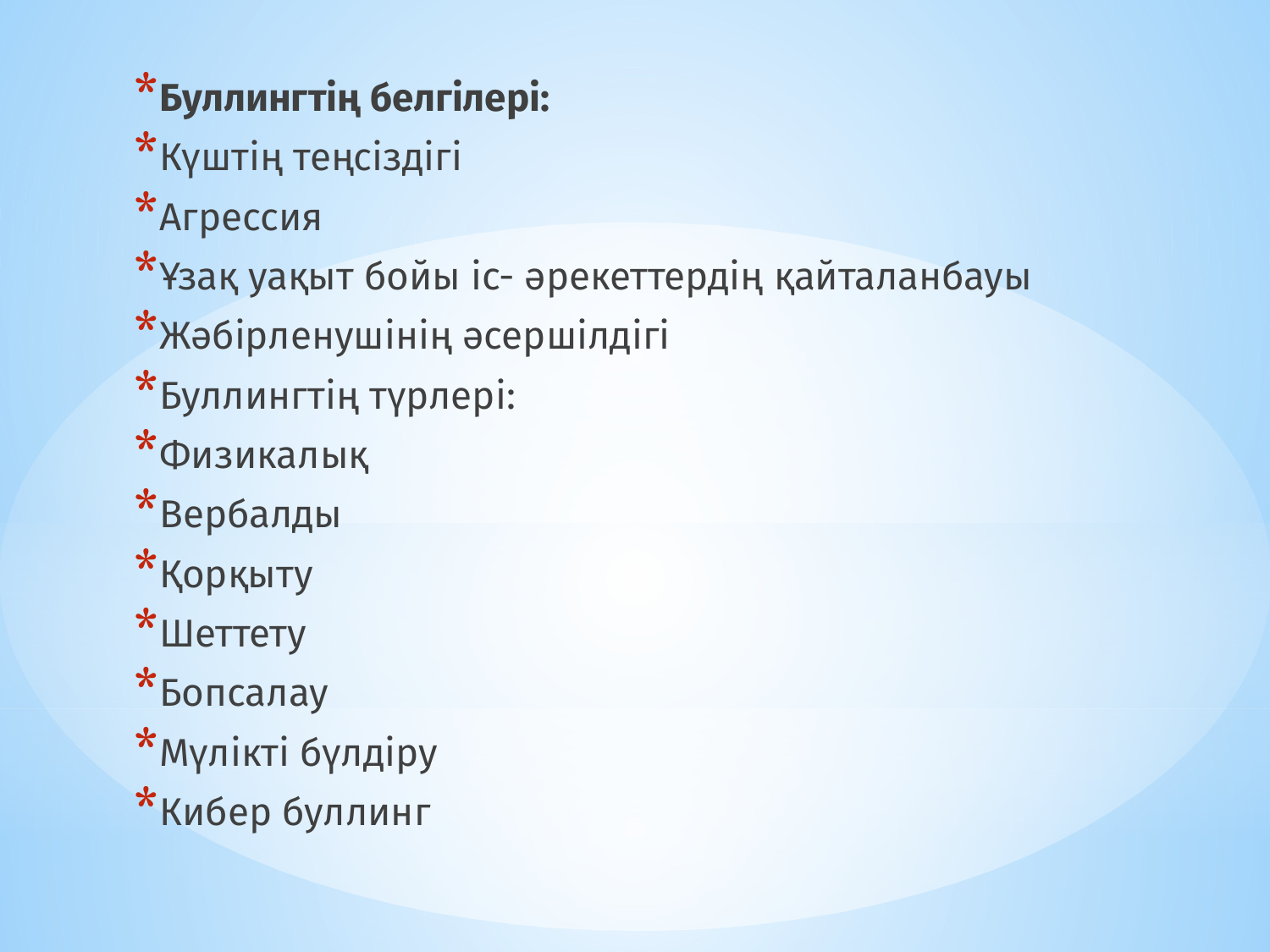

Буллингтің белгілері:
Күштің теңсіздігі
Агрессия
Ұзақ уақыт бойы іс- әрекеттердің қайталанбауы
Жәбірленушінің әсершілдігі
Буллингтің түрлері:
Физикалық
Вербалды
Қорқыту
Шеттету
Бопсалау
Мүлікті бүлдіру
Кибер буллинг